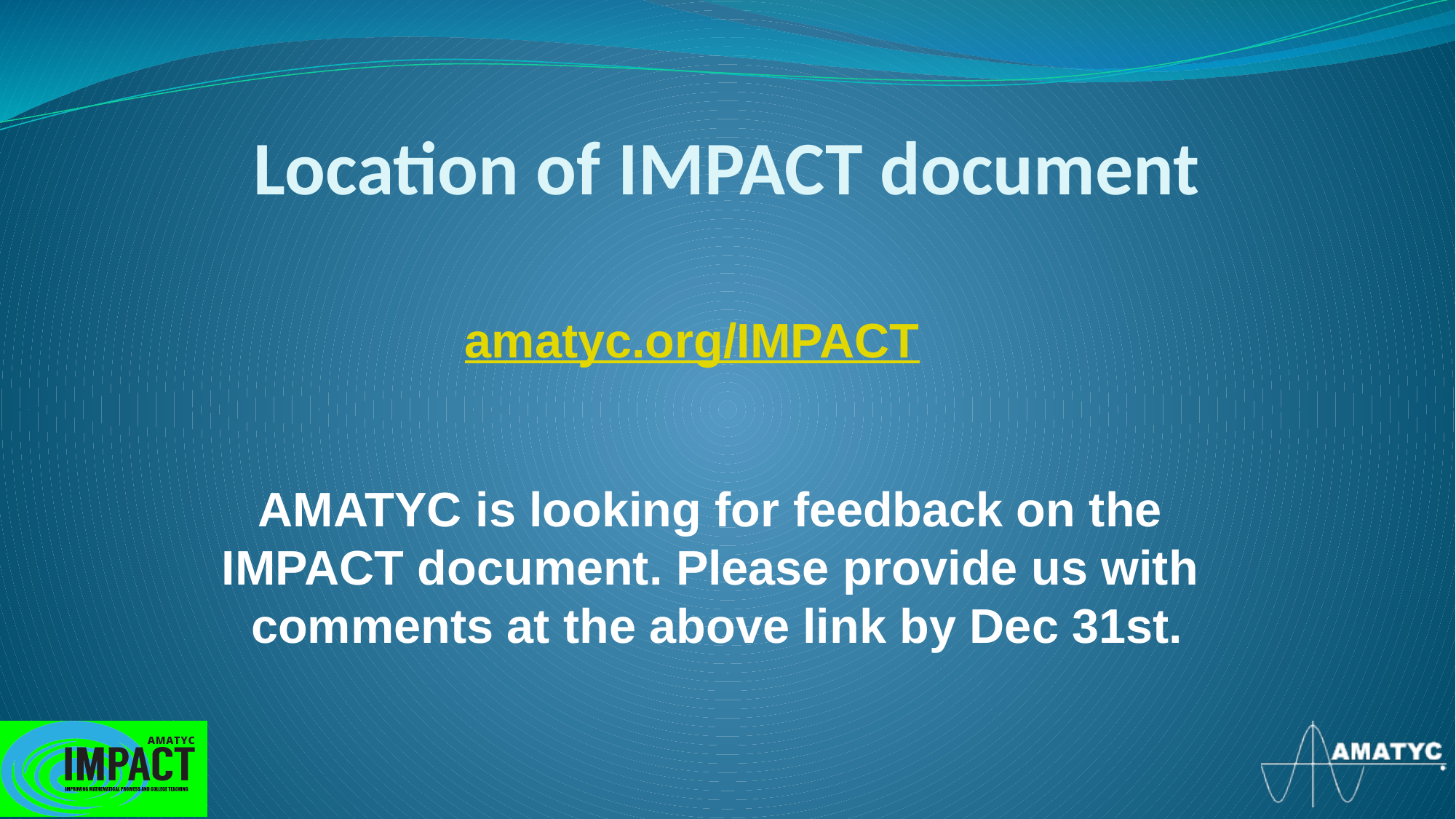

# Location of IMPACT document

amatyc.org/IMPACT

AMATYC is looking for feedback on the
IMPACT document. Please provide us with
comments at the above link by Dec 31st.